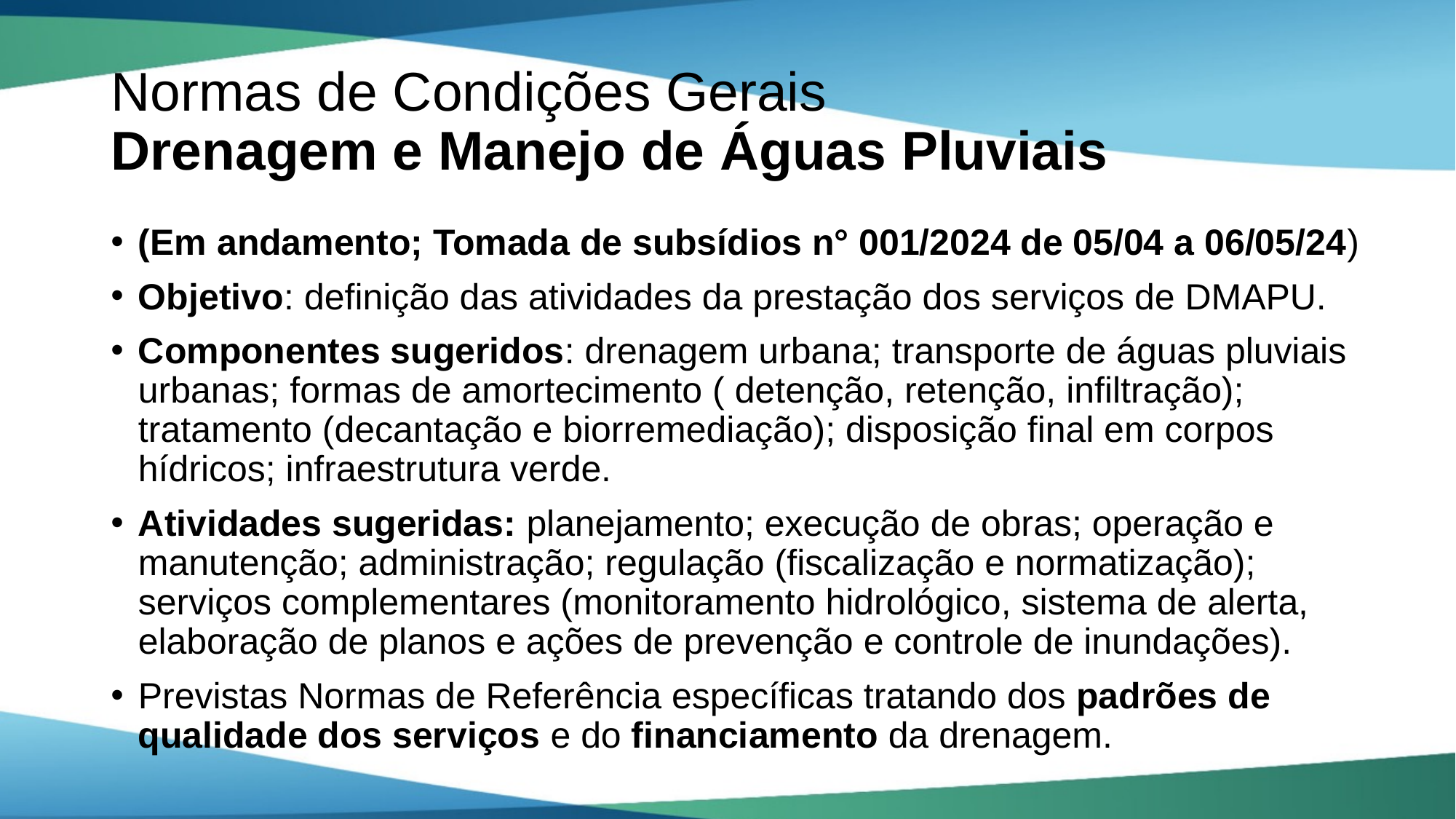

# Normas de Condições Gerais Drenagem e Manejo de Águas Pluviais
(Em andamento; Tomada de subsídios n° 001/2024 de 05/04 a 06/05/24)
Objetivo: definição das atividades da prestação dos serviços de DMAPU.
Componentes sugeridos: drenagem urbana; transporte de águas pluviais urbanas; formas de amortecimento ( detenção, retenção, infiltração); tratamento (decantação e biorremediação); disposição final em corpos hídricos; infraestrutura verde.
Atividades sugeridas: planejamento; execução de obras; operação e manutenção; administração; regulação (fiscalização e normatização); serviços complementares (monitoramento hidrológico, sistema de alerta, elaboração de planos e ações de prevenção e controle de inundações).
Previstas Normas de Referência específicas tratando dos padrões de qualidade dos serviços e do financiamento da drenagem.